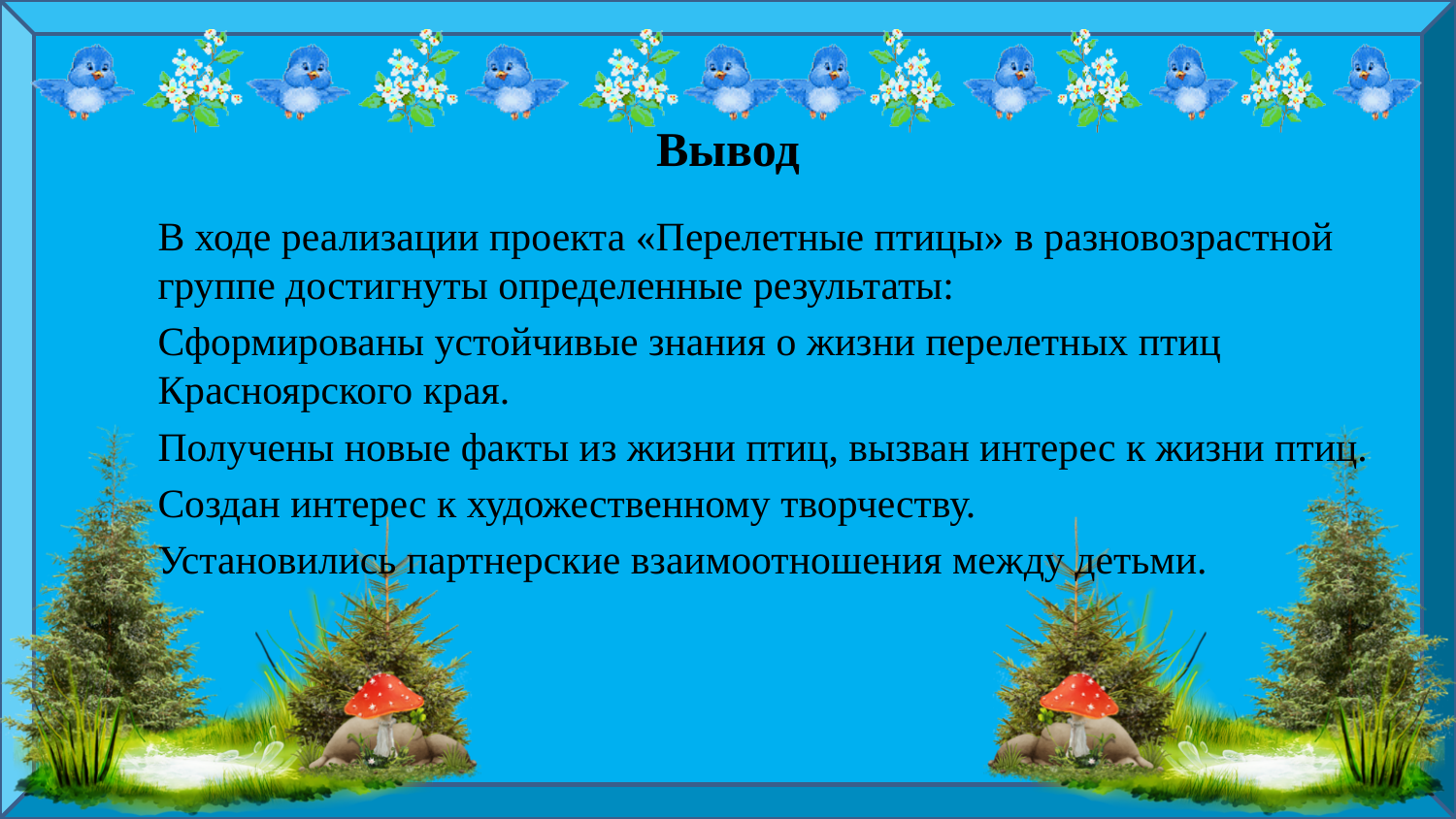

# Вывод
В ходе реализации проекта «Перелетные птицы» в разновозрастной группе достигнуты определенные результаты:
Сформированы устойчивые знания о жизни перелетных птиц Красноярского края.
Получены новые факты из жизни птиц, вызван интерес к жизни птиц.
Создан интерес к художественному творчеству.
Установились партнерские взаимоотношения между детьми.